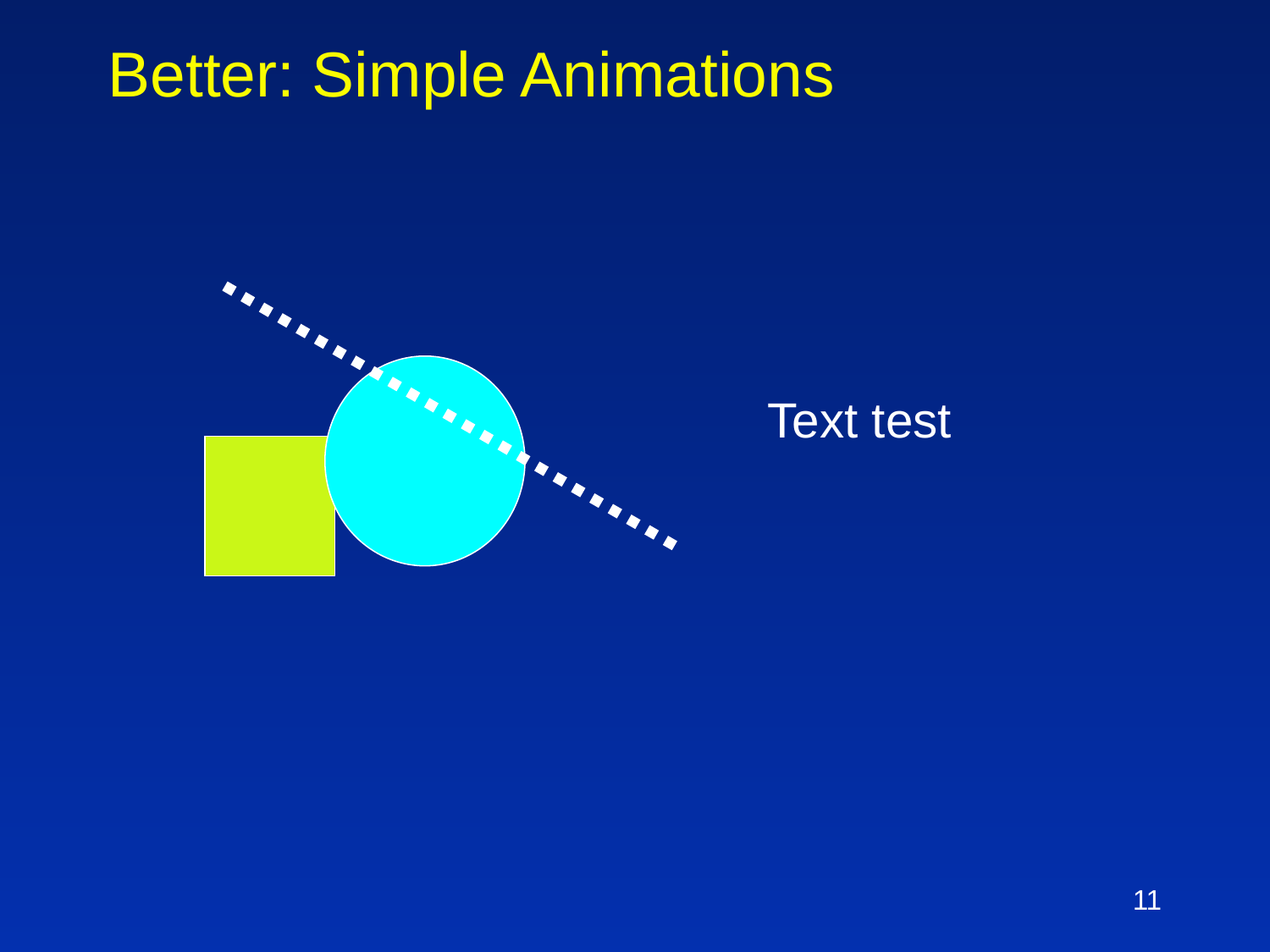

# Better: Simple Animations

Text test

11